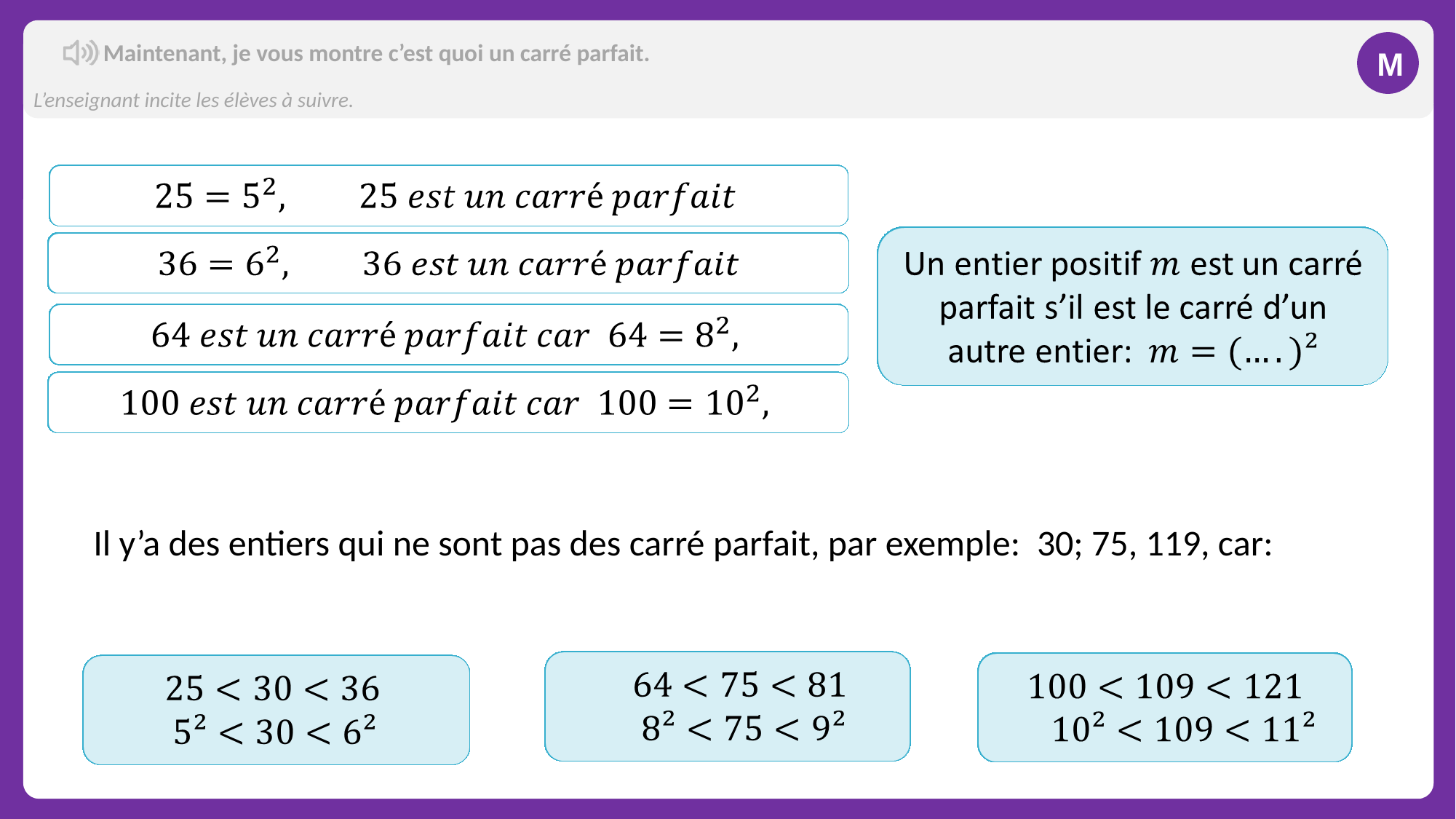

Maintenant, je vous montre c’est quoi un carré parfait.
M
L’enseignant incite les élèves à suivre.

Il y’a des entiers qui ne sont pas des carré parfait, par exemple:  30; 75, 119, car: